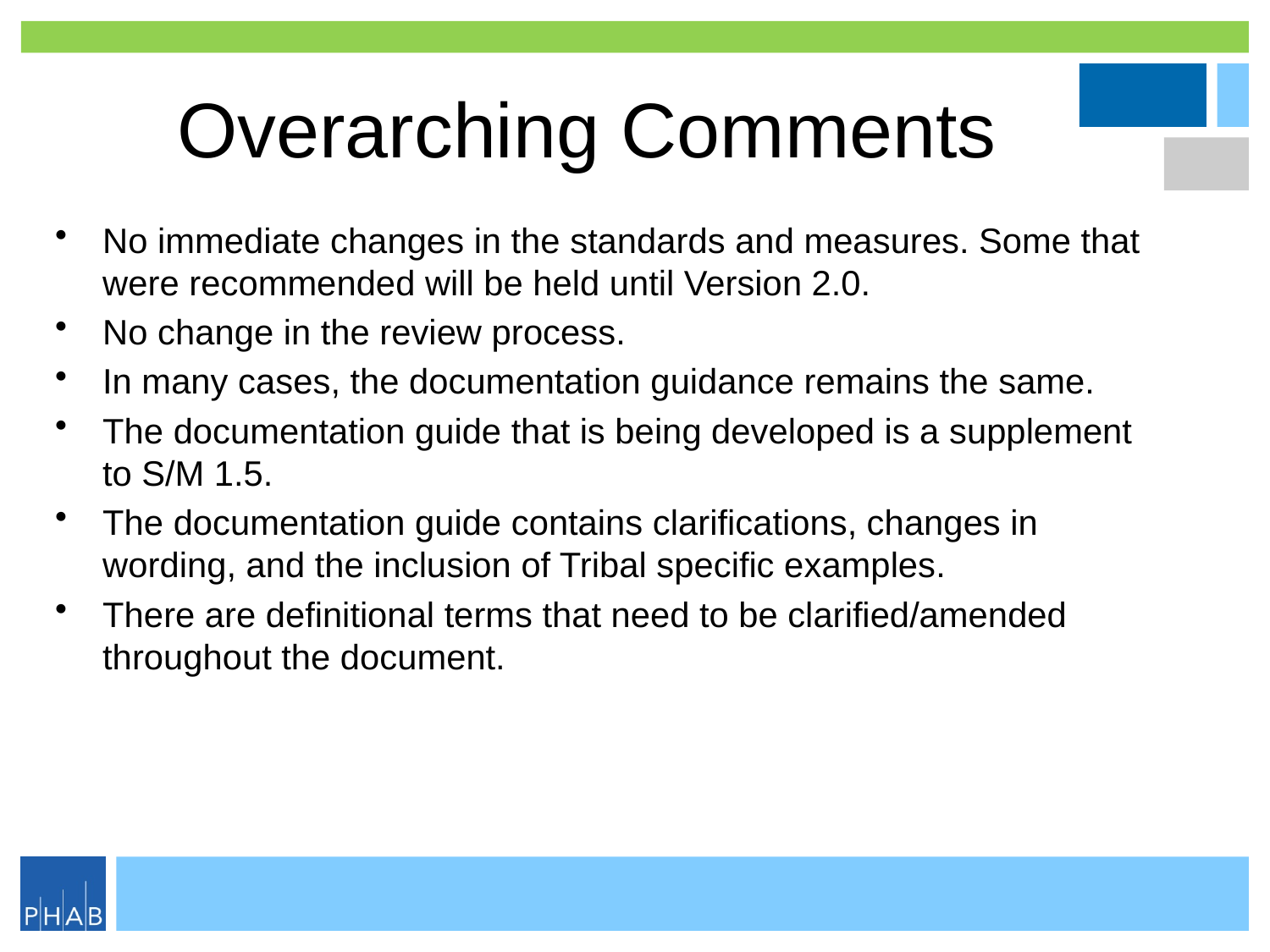

# Overarching Comments
No immediate changes in the standards and measures. Some that were recommended will be held until Version 2.0.
No change in the review process.
In many cases, the documentation guidance remains the same.
The documentation guide that is being developed is a supplement to S/M 1.5.
The documentation guide contains clarifications, changes in wording, and the inclusion of Tribal specific examples.
There are definitional terms that need to be clarified/amended throughout the document.